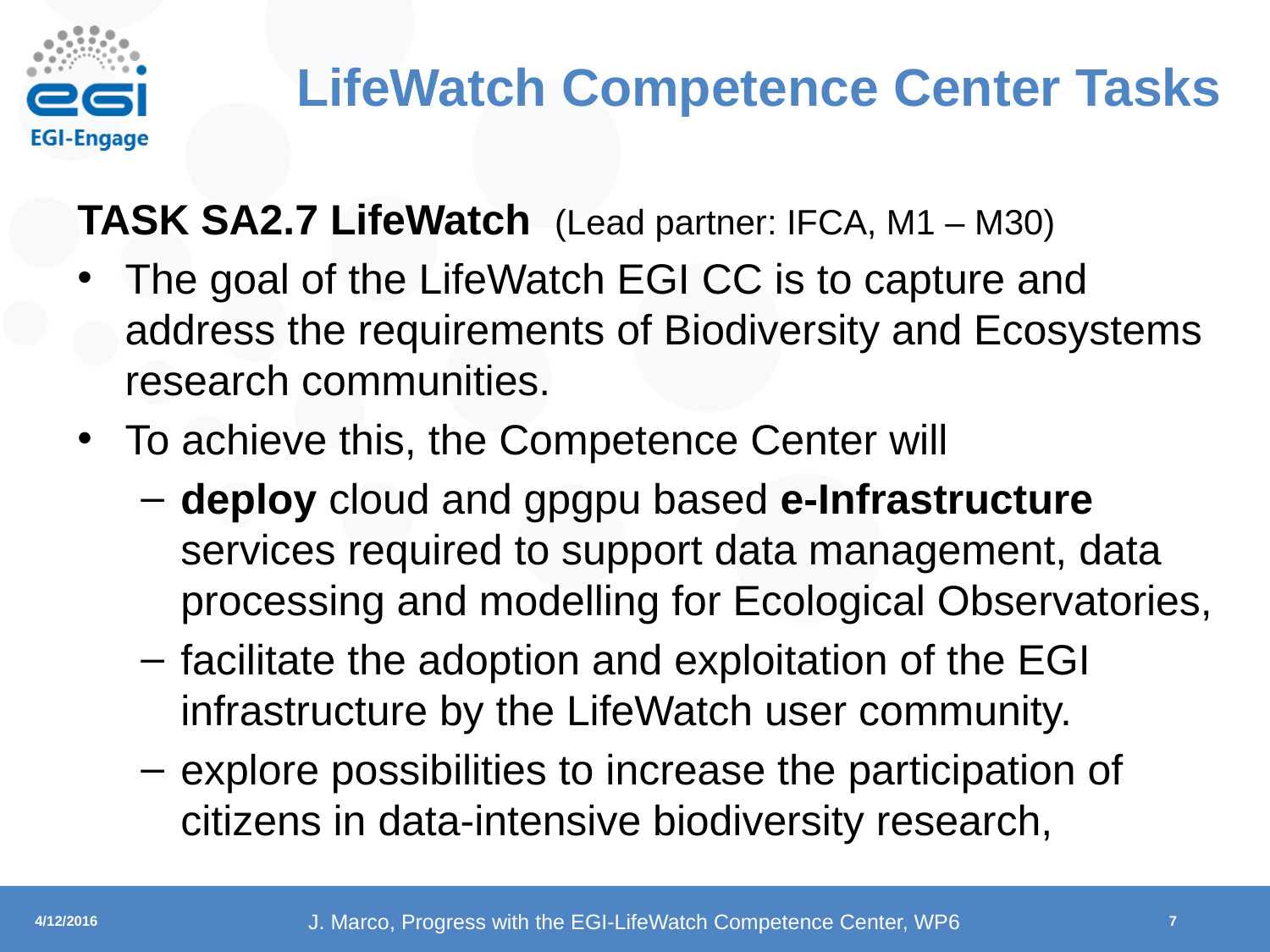

# LifeWatch Competence Center Tasks
TASK SA2.7 LifeWatch  (Lead partner: IFCA, M1 – M30)
The goal of the LifeWatch EGI CC is to capture and address the requirements of Biodiversity and Ecosystems research communities.
To achieve this, the Competence Center will
deploy cloud and gpgpu based e-Infrastructure services required to support data management, data processing and modelling for Ecological Observatories,
facilitate the adoption and exploitation of the EGI infrastructure by the LifeWatch user community.
explore possibilities to increase the participation of citizens in data-intensive biodiversity research,

J. Marco, Progress with the EGI-LifeWatch Competence Center, WP6